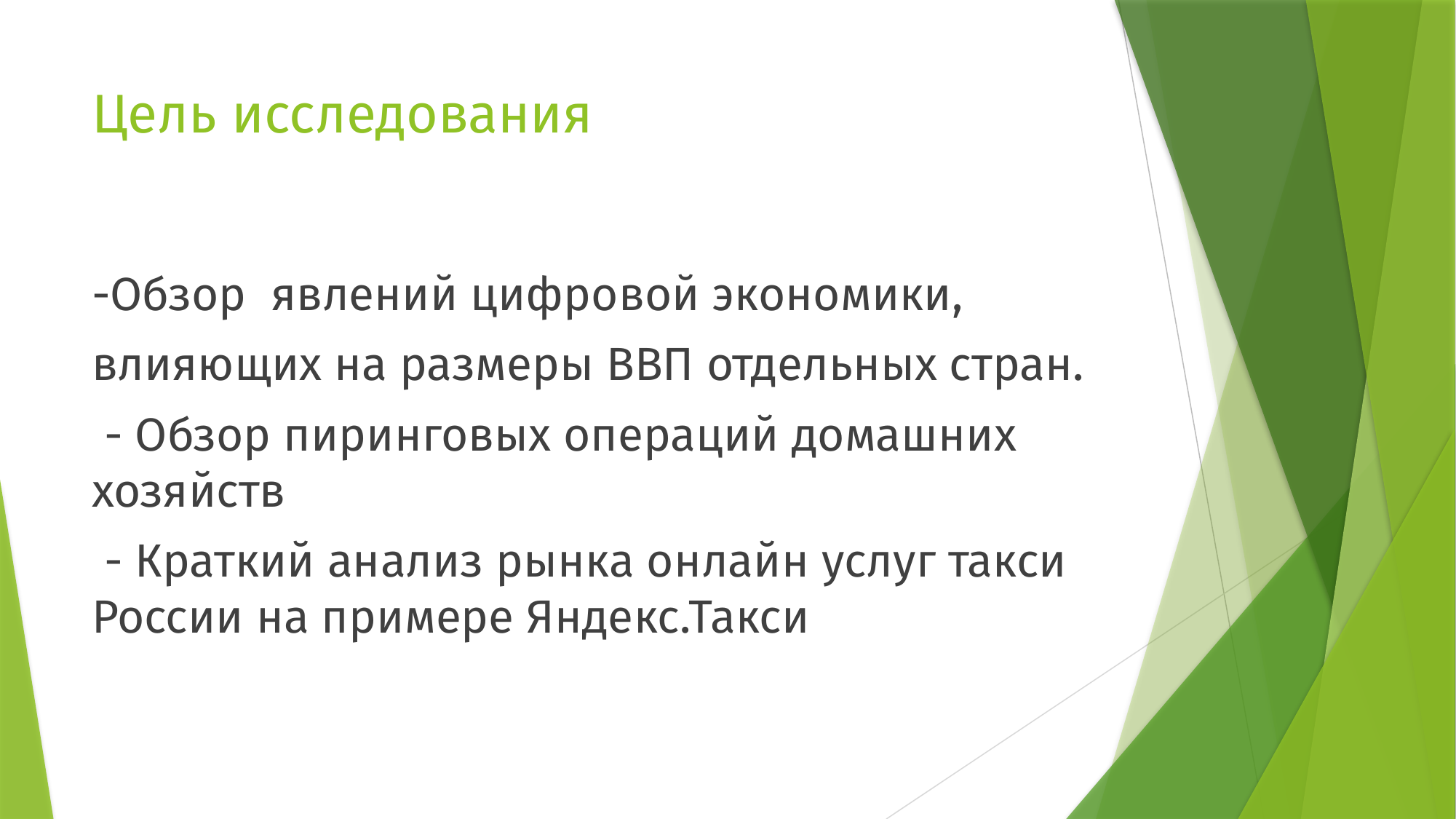

# Цель исследования
-Обзор  явлений цифровой экономики,
влияющих на размеры ВВП отдельных стран.
 - Обзор пиринговых операций домашних хозяйств
 - Краткий анализ рынка онлайн услуг такси России на примере Яндекс.Такси